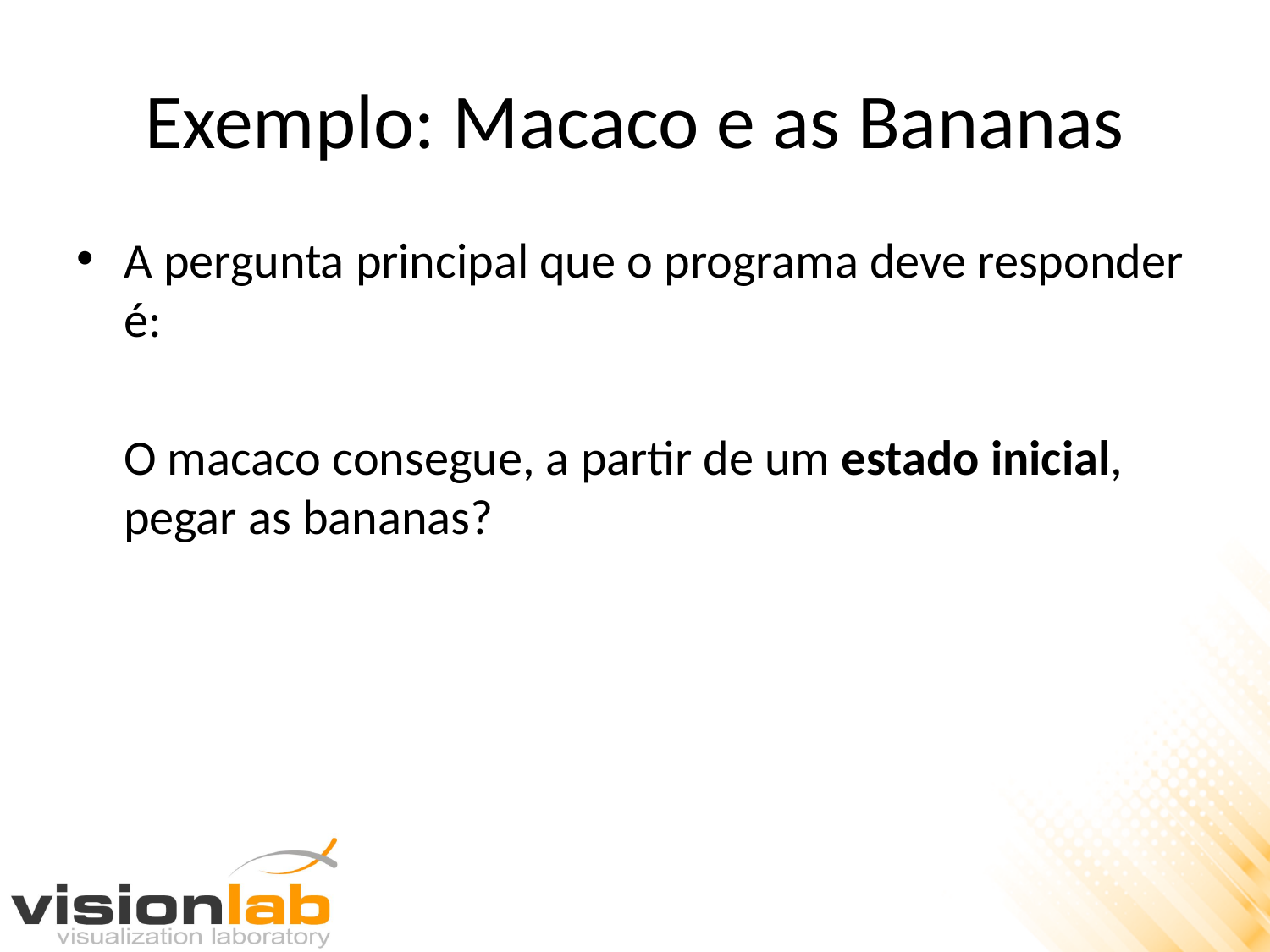

# Exemplo: Macaco e as Bananas
A pergunta principal que o programa deve responder é:

	O macaco consegue, a partir de um estado inicial, pegar as bananas?